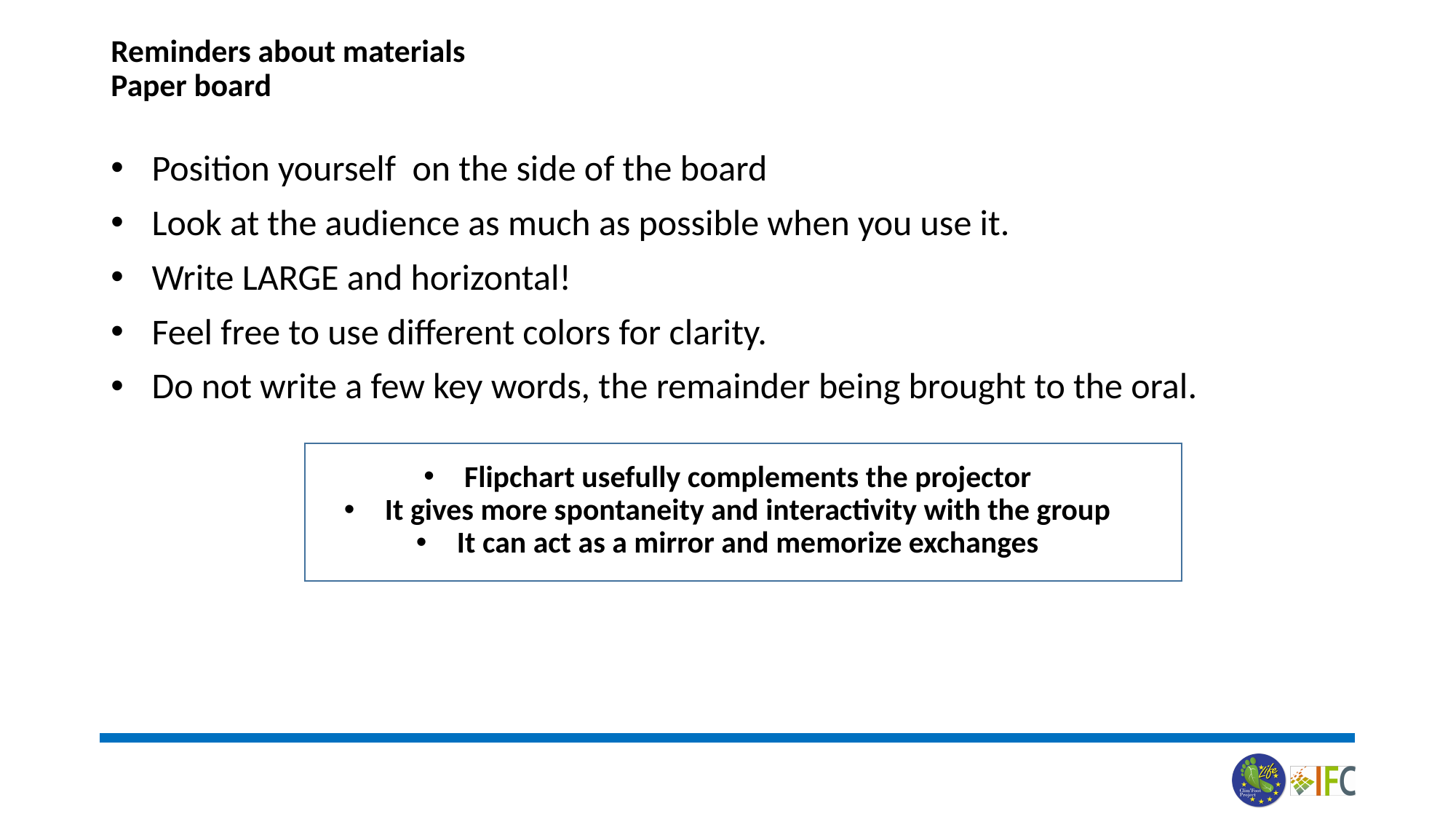

# Reminders about materials Paper board
Position yourself  on the side of the board
Look at the audience as much as possible when you use it.
Write LARGE and horizontal!
Feel free to use different colors for clarity.
Do not write a few key words, the remainder being brought to the oral.

Flipchart usefully complements the projector
It gives more spontaneity and interactivity with the group
It can act as a mirror and memorize exchanges